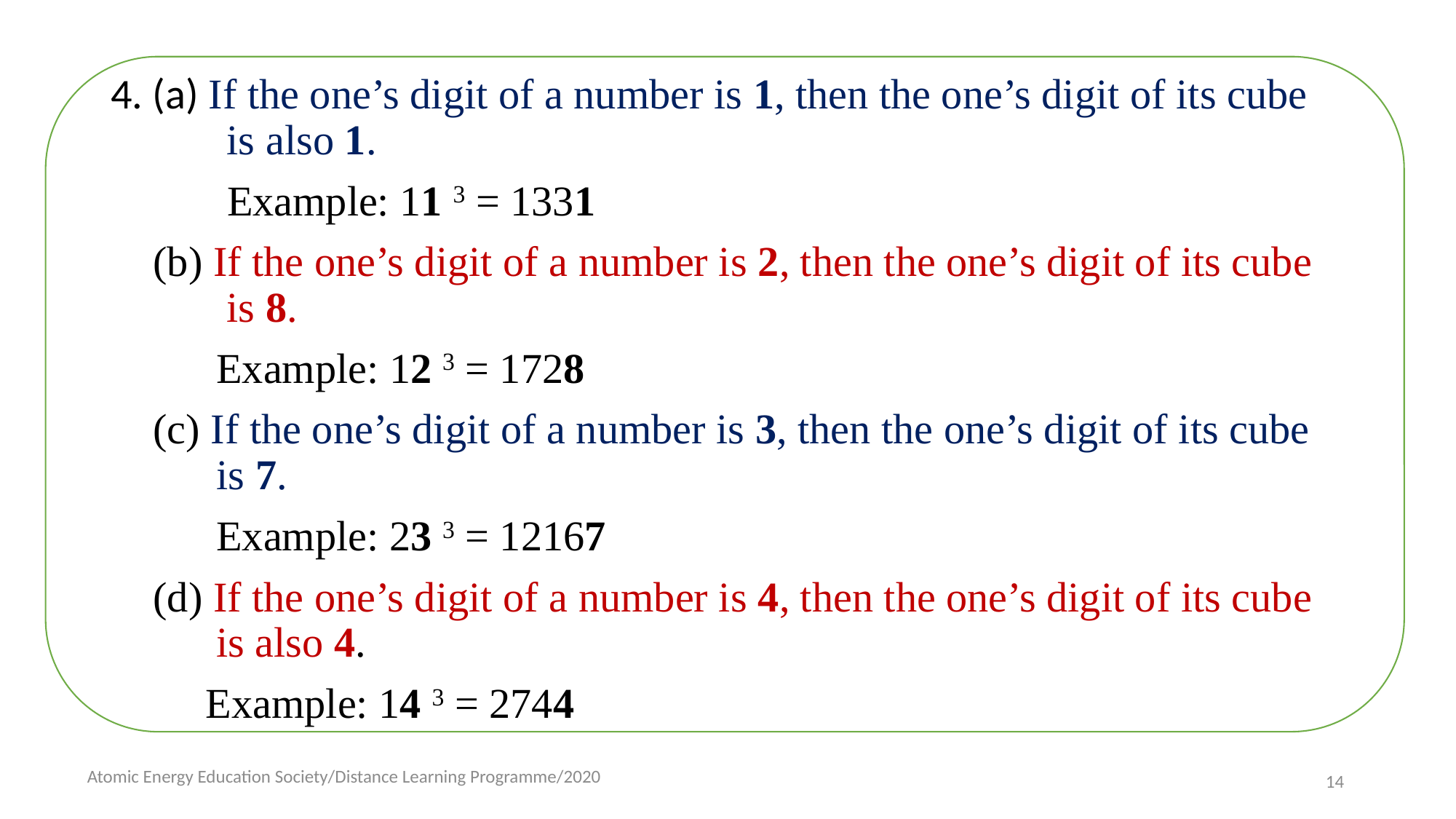

# .

4. (a) If the one’s digit of a number is 1, then the one’s digit of its cube
           is also 1.
           Example: 11 3 = 1331
    (b) If the one’s digit of a number is 2, then the one’s digit of its cube
           is 8.
          Example: 12 3 = 1728
    (c) If the one’s digit of a number is 3, then the one’s digit of its cube
          is 7.
          Example: 23 3 = 12167
    (d) If the one’s digit of a number is 4, then the one’s digit of its cube
          is also 4.
         Example: 14 3 = 2744

Atomic Energy Education Society/Distance Learning Programme/2020
14